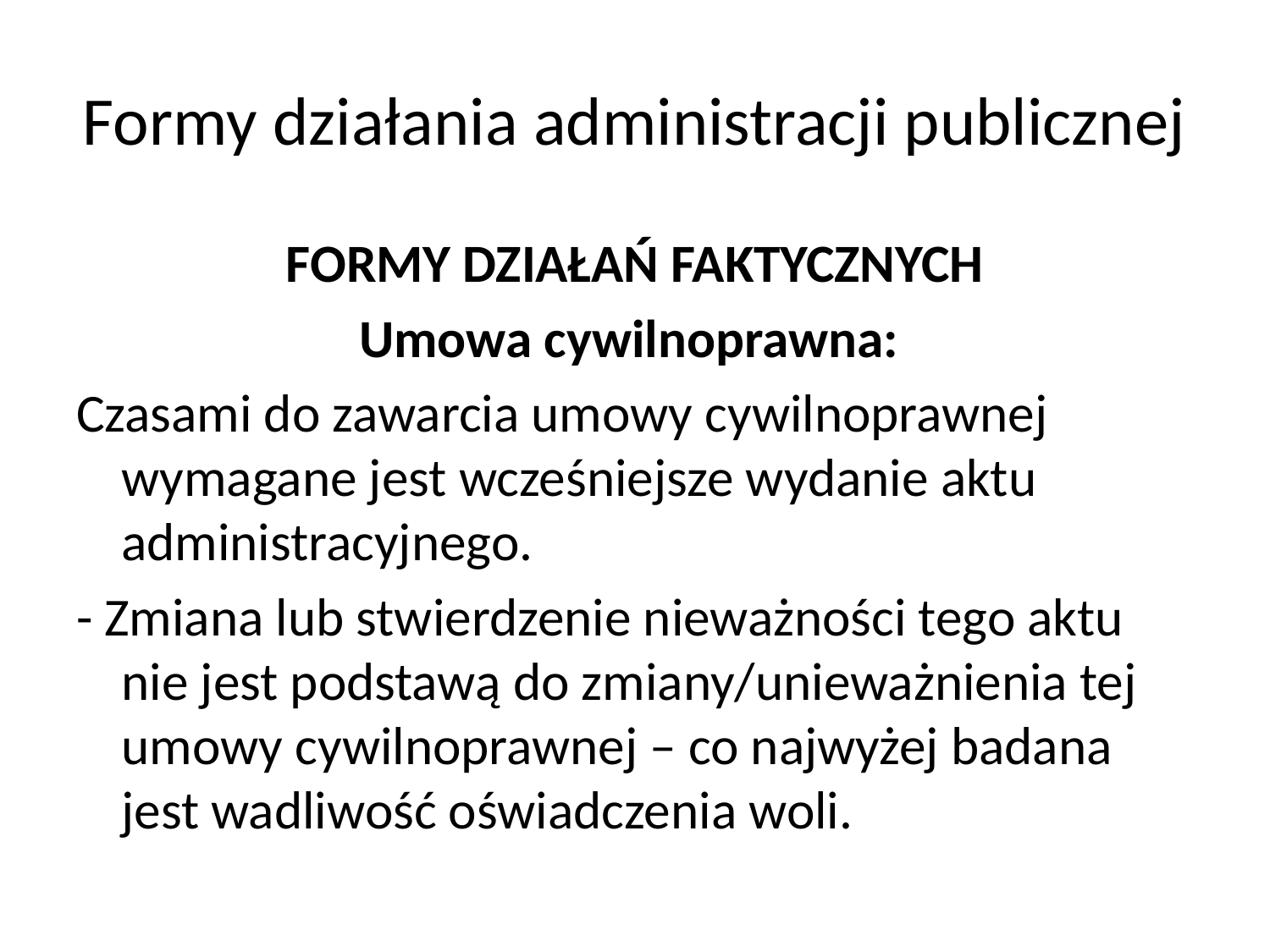

# Formy działania administracji publicznej
FORMY DZIAŁAŃ FAKTYCZNYCH
Umowa cywilnoprawna:
Czasami do zawarcia umowy cywilnoprawnej wymagane jest wcześniejsze wydanie aktu administracyjnego.
- Zmiana lub stwierdzenie nieważności tego aktu nie jest podstawą do zmiany/unieważnienia tej umowy cywilnoprawnej – co najwyżej badana jest wadliwość oświadczenia woli.